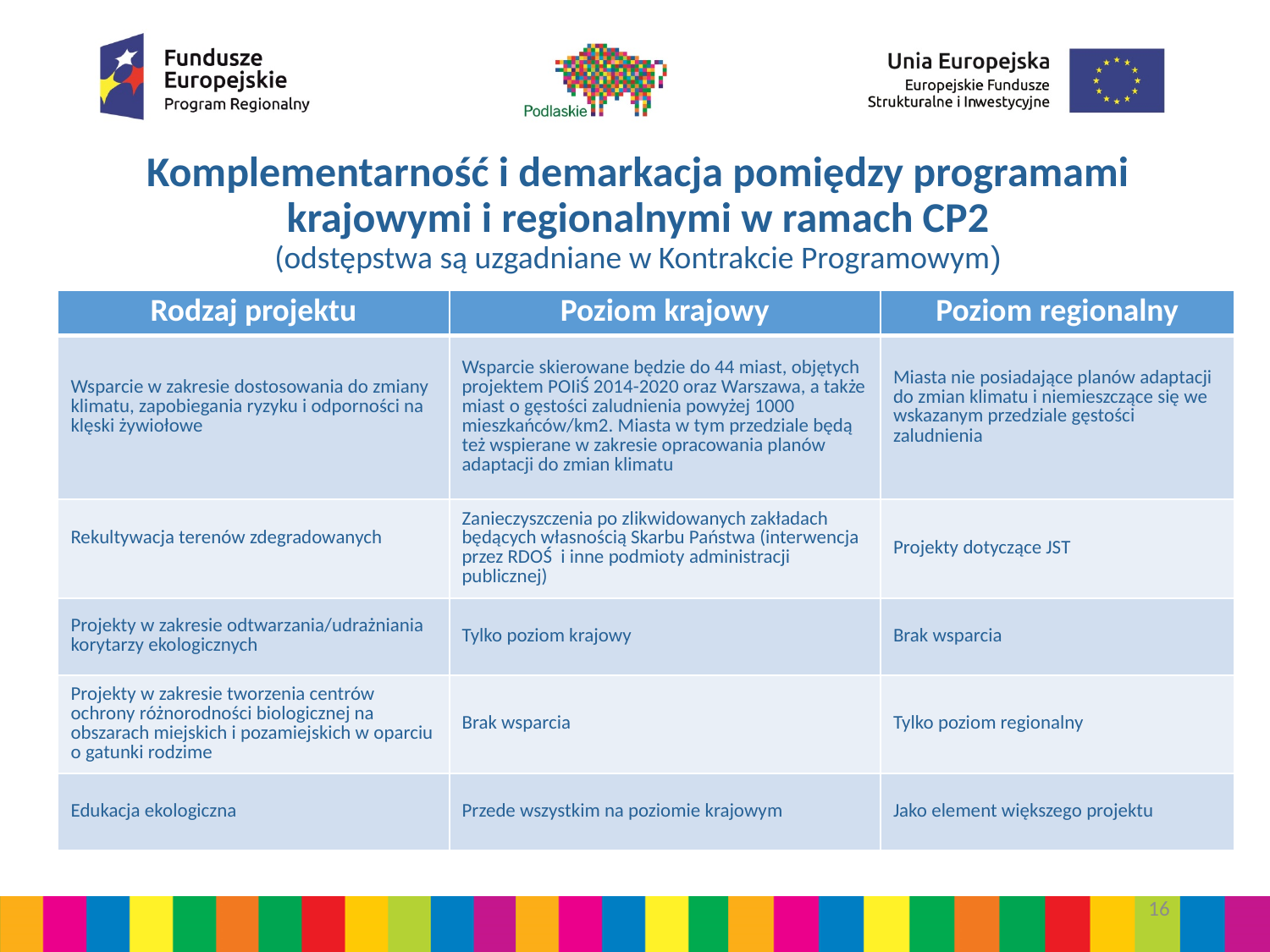

# Komplementarność i demarkacja pomiędzy programami krajowymi i regionalnymi w ramach CP2 (odstępstwa są uzgadniane w Kontrakcie Programowym)
| Rodzaj projektu | Poziom krajowy | Poziom regionalny |
| --- | --- | --- |
| Wsparcie w zakresie dostosowania do zmiany klimatu, zapobiegania ryzyku i odporności na klęski żywiołowe | Wsparcie skierowane będzie do 44 miast, objętych projektem POIiŚ 2014-2020 oraz Warszawa, a także miast o gęstości zaludnienia powyżej 1000 mieszkańców/km2. Miasta w tym przedziale będą też wspierane w zakresie opracowania planów adaptacji do zmian klimatu | Miasta nie posiadające planów adaptacji do zmian klimatu i niemieszczące się we wskazanym przedziale gęstości zaludnienia |
| Rekultywacja terenów zdegradowanych | Zanieczyszczenia po zlikwidowanych zakładach będących własnością Skarbu Państwa (interwencja przez RDOŚ i inne podmioty administracji publicznej) | Projekty dotyczące JST |
| Projekty w zakresie odtwarzania/udrażniania korytarzy ekologicznych | Tylko poziom krajowy | Brak wsparcia |
| Projekty w zakresie tworzenia centrów ochrony różnorodności biologicznej na obszarach miejskich i pozamiejskich w oparciu o gatunki rodzime | Brak wsparcia | Tylko poziom regionalny |
| Edukacja ekologiczna | Przede wszystkim na poziomie krajowym | Jako element większego projektu |
16